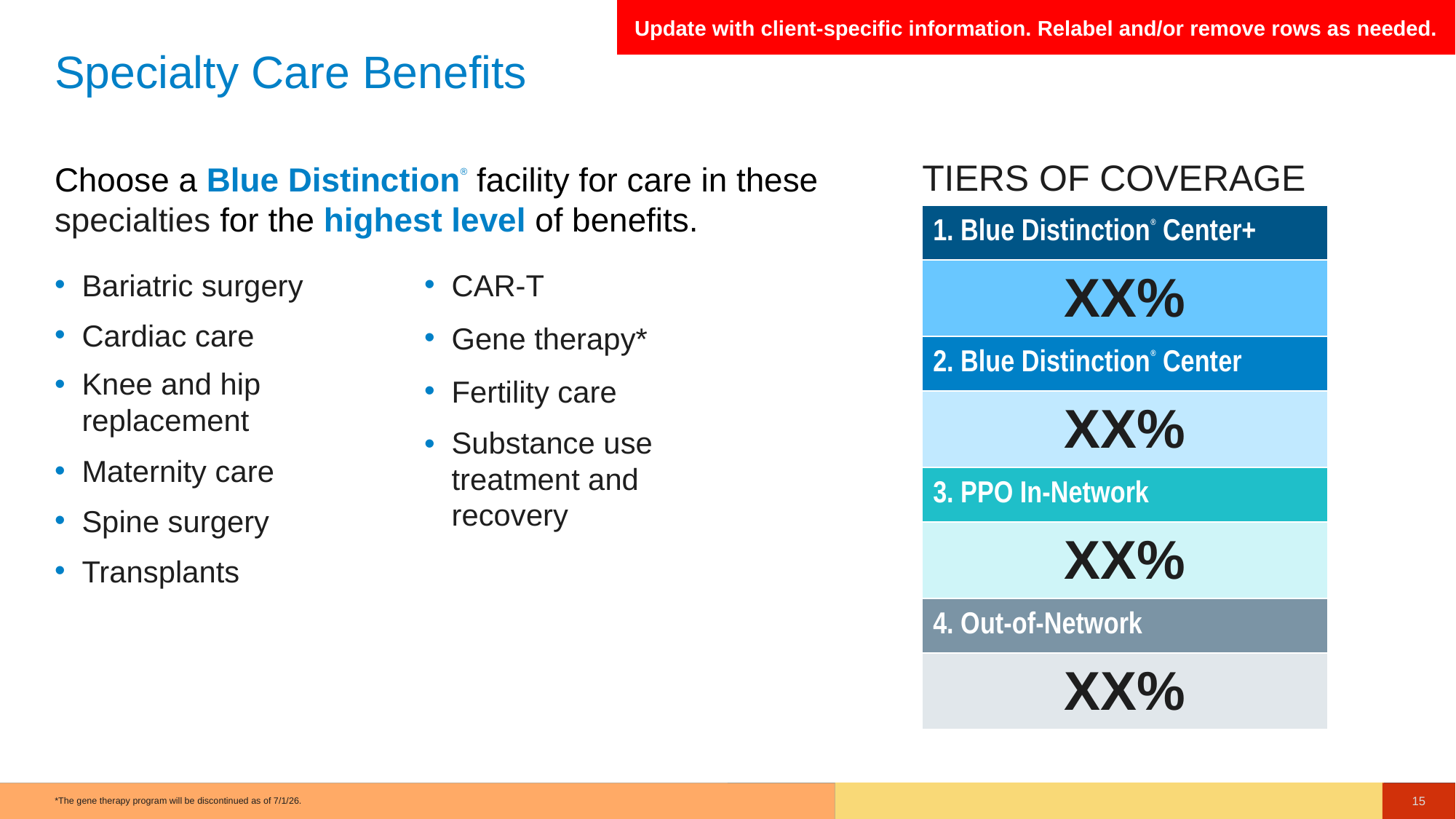

Update with client-specific information. Relabel and/or remove rows as needed.
# Specialty Care Benefits
JANICE
JULIE H
TIERS OF COVERAGE
Choose a Blue Distinction® facility for care in these specialties for the highest level of benefits.

| 1. Blue Distinction® Center+ |
| --- |
| XX% |
| 2. Blue Distinction® Center |
| XX% |
| 3. PPO In-Network |
| XX% |
| 4. Out-of-Network |
| XX% |
Bariatric surgery
Cardiac care
Knee and hip replacement
Maternity care
Spine surgery
Transplants

CAR-T
Gene therapy*
Fertility care
Substance use
treatment and
recovery

*The gene therapy program will be discontinued as of 7/1/26.